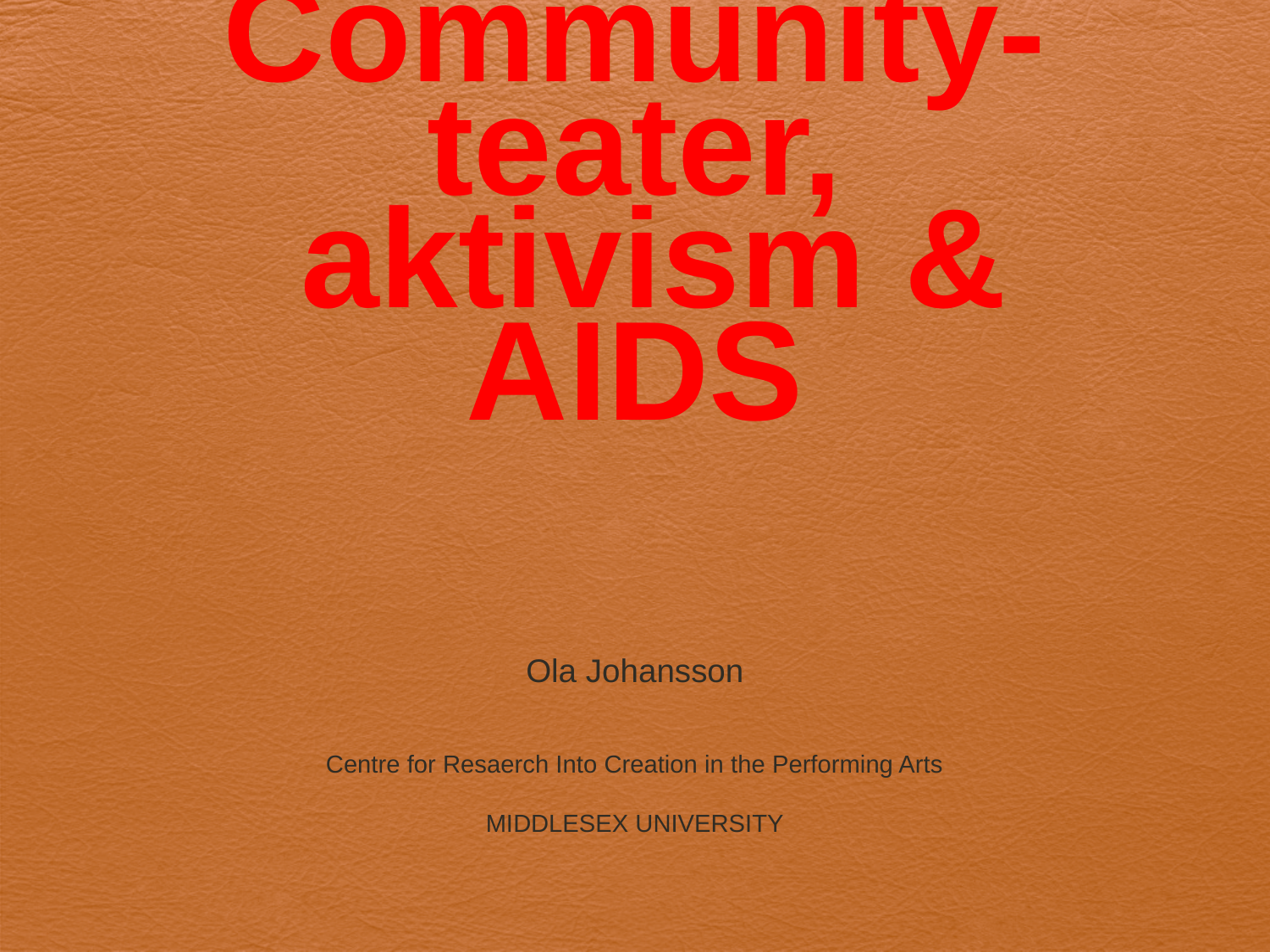

# Community-teater, aktivism & AIDS

Ola Johansson

Centre for Resaerch Into Creation in the Performing Arts

MIDDLESEX UNIVERSITY